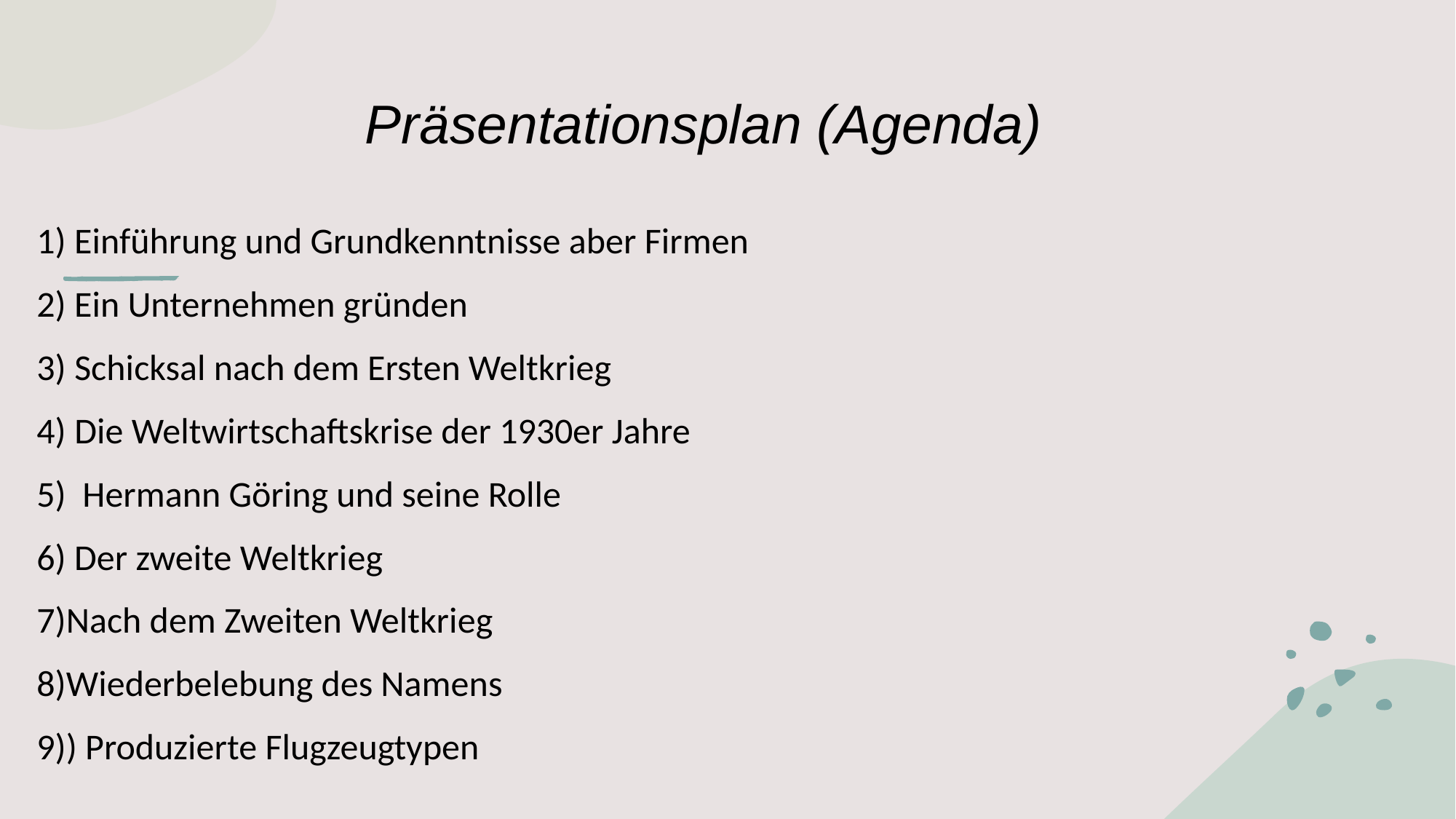

# Präsentationsplan (Agenda)
1) Einführung und Grundkenntnisse aber Firmen
2) Ein Unternehmen gründen
3) Schicksal nach dem Ersten Weltkrieg
4) Die Weltwirtschaftskrise der 1930er Jahre
5)  Hermann Göring und seine Rolle
6) Der zweite Weltkrieg
7)Nach dem Zweiten Weltkrieg
8)Wiederbelebung des Namens
9)) Produzierte Flugzeugtypen